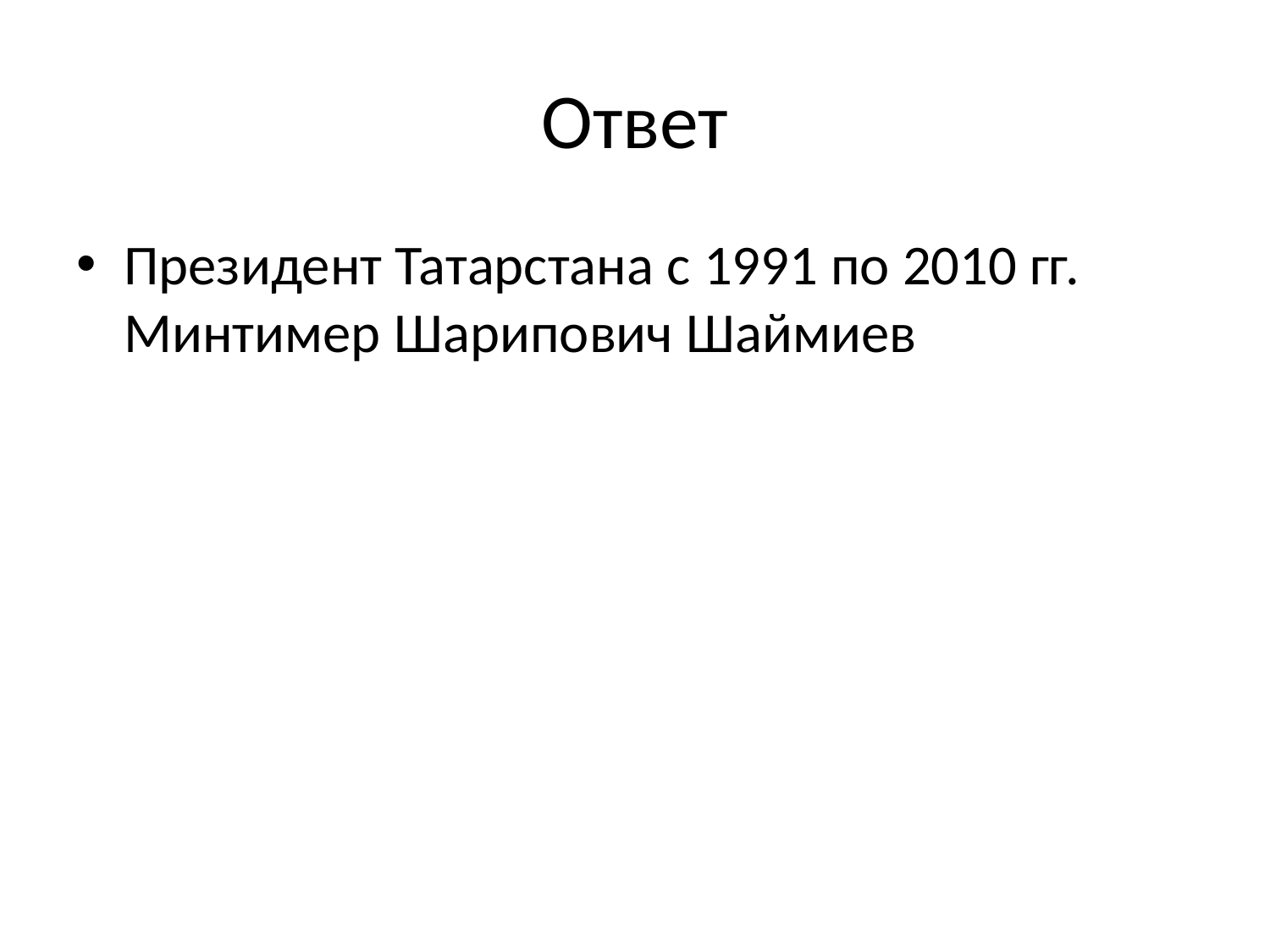

# Ответ
Президент Татарстана с 1991 по 2010 гг. Минтимер Шарипович Шаймиев